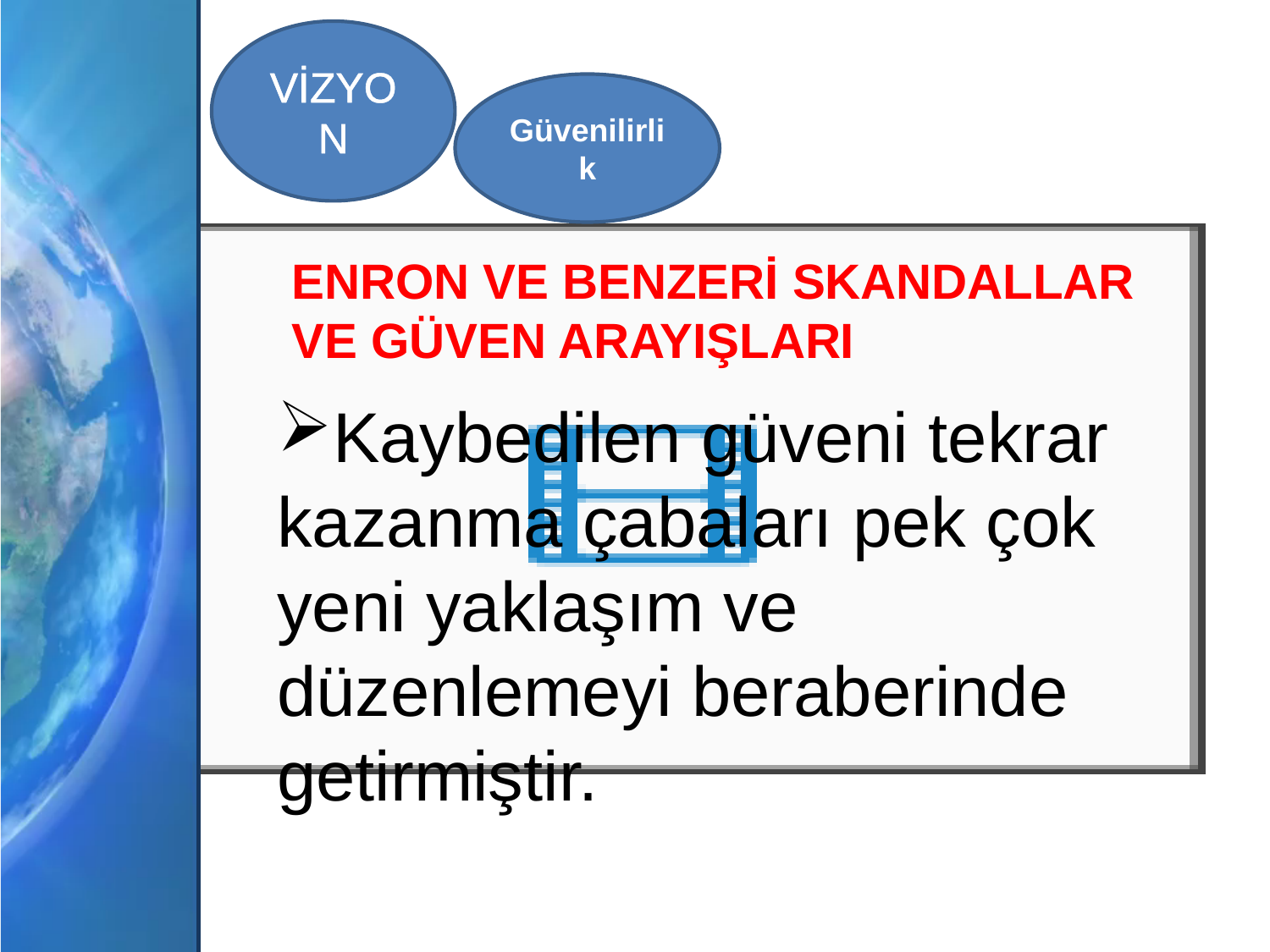

VİZYON
Güvenilirlik

ENRON VE BENZERİ SKANDALLAR VE GÜVEN ARAYIŞLARI

Kaybedilen güveni tekrar kazanma çabaları pek çok yeni yaklaşım ve düzenlemeyi beraberinde getirmiştir.